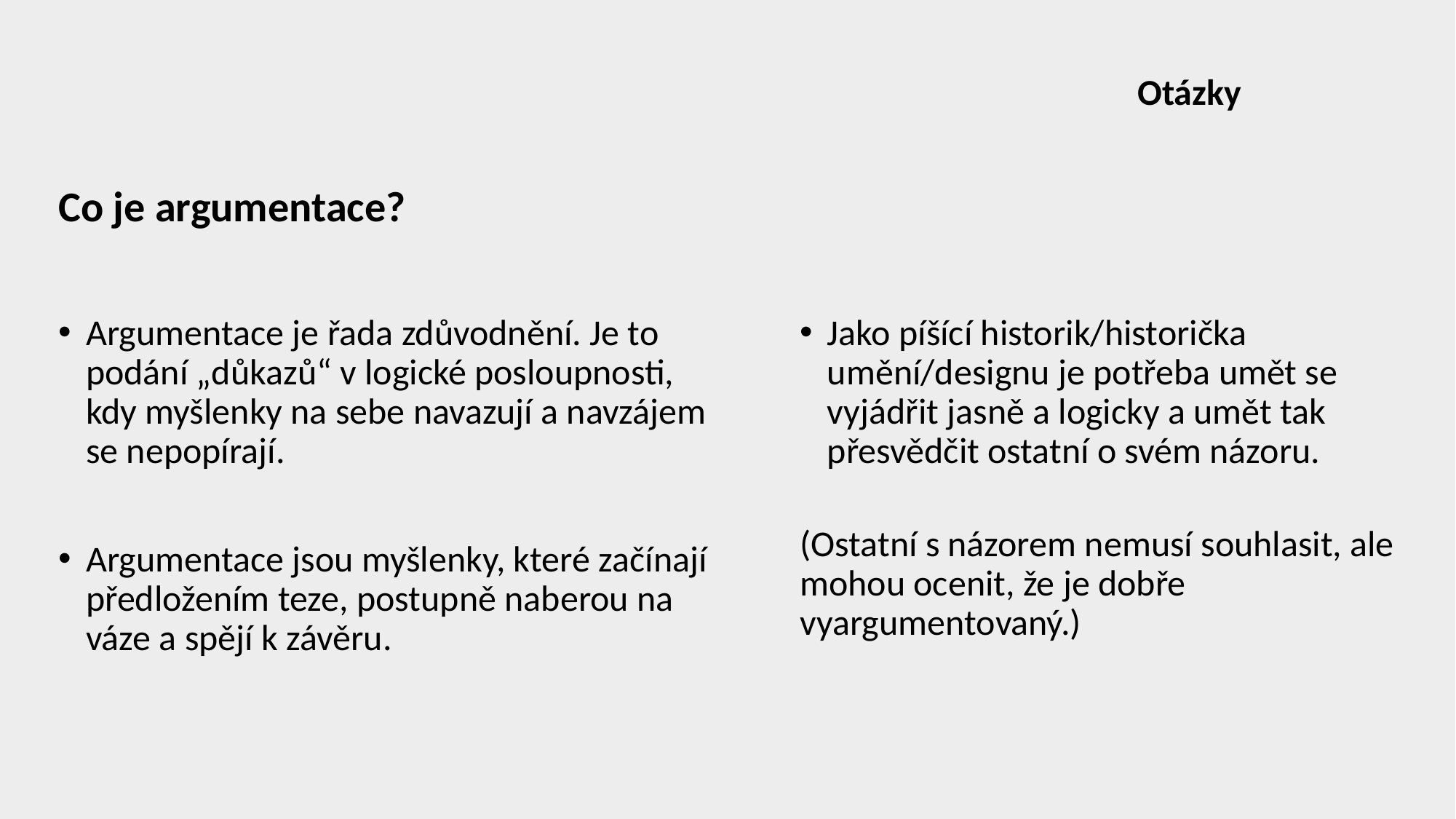

Otázky
# Co je argumentace?
Argumentace je řada zdůvodnění. Je to podání „důkazů“ v logické posloupnosti, kdy myšlenky na sebe navazují a navzájem se nepopírají.

Argumentace jsou myšlenky, které začínají předložením teze, postupně naberou na váze a spějí k závěru.

Jako píšící historik/historička umění/designu je potřeba umět se vyjádřit jasně a logicky a umět tak přesvědčit ostatní o svém názoru.
(Ostatní s názorem nemusí souhlasit, ale mohou ocenit, že je dobře vyargumentovaný.)